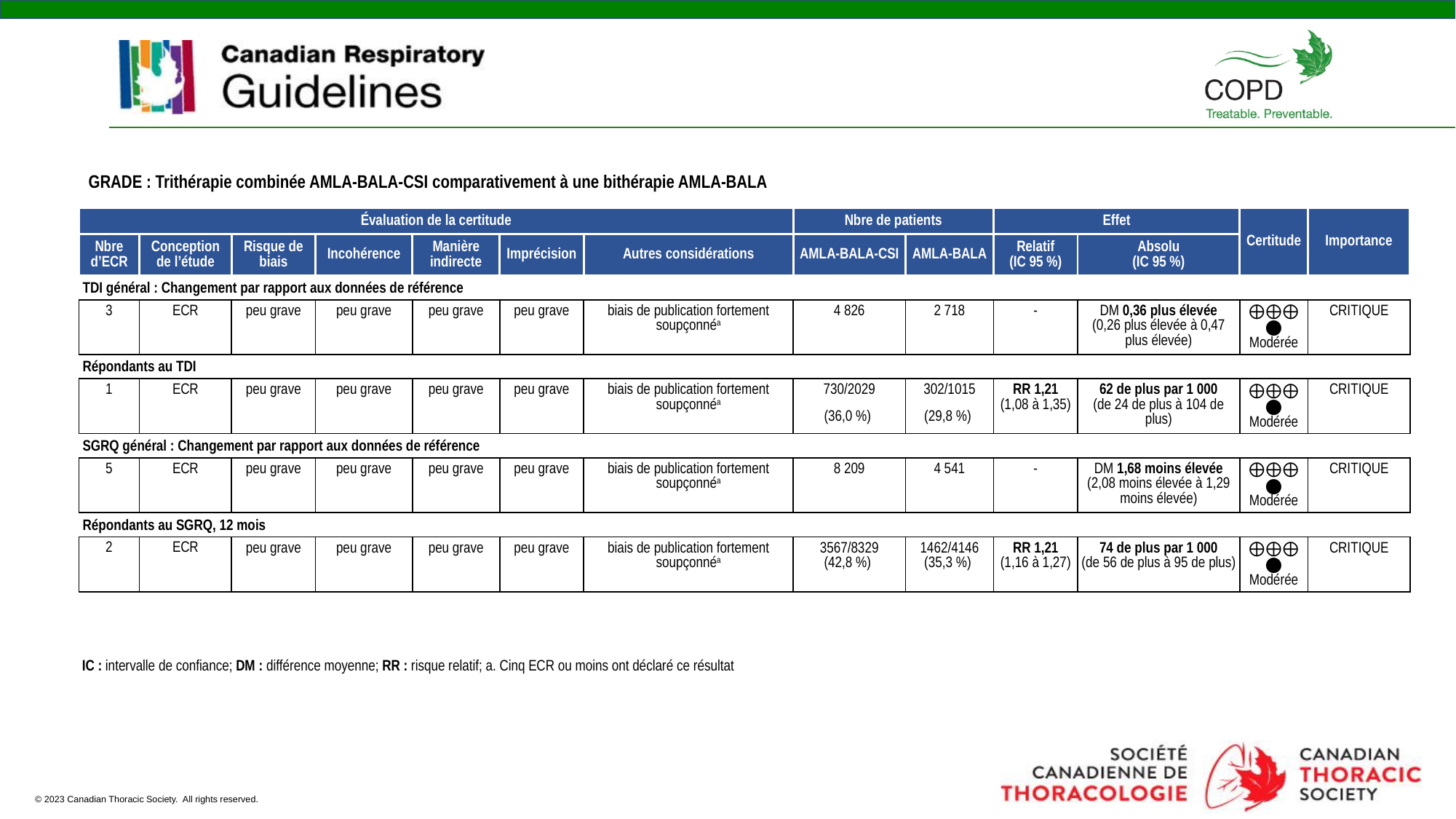

GRADE : Trithérapie combinée AMLA-BALA-CSI comparativement à une bithérapie AMLA-BALA
| Évaluation de la certitude |  |  |  |  |  |  | Nbre de patients |  | Effet |  | Certitude | Importance |
| --- | --- | --- | --- | --- | --- | --- | --- | --- | --- | --- | --- | --- |
| Nbre d’ECR | Conception de l’étude | Risque de biais | Incohérence | Manière indirecte | Imprécision | Autres considérations | AMLA-BALA-CSI | AMLA-BALA | Relatif (IC 95 %) | Absolu (IC 95 %) |  |  |
| TDI général : Changement par rapport aux données de référence |  |  |  |  |  |  |  |  |  |  |  |  |
| 3 | ECR | peu grave | peu grave | peu grave | peu grave | biais de publication fortement soupçonnéa | 4 826 | 2 718 | - | DM 0,36 plus élevée (0,26 plus élevée à 0,47 plus élevée) | ⨁⨁⨁◯ Modérée | CRITIQUE |
| Répondants au TDI |  |  |  |  |  |  |  |  |  |  |  |  |
| 1 | ECR | peu grave | peu grave | peu grave | peu grave | biais de publication fortement soupçonnéa | 730/2029 (36,0 %) | 302/1015 (29,8 %) | RR 1,21 (1,08 à 1,35) | 62 de plus par 1 000 (de 24 de plus à 104 de plus) | ⨁⨁⨁◯ Modérée | CRITIQUE |
| SGRQ général : Changement par rapport aux données de référence |  |  |  |  |  |  |  |  |  |  |  |  |
| 5 | ECR | peu grave | peu grave | peu grave | peu grave | biais de publication fortement soupçonnéa | 8 209 | 4 541 | - | DM 1,68 moins élevée (2,08 moins élevée à 1,29 moins élevée) | ⨁⨁⨁◯ Modérée | CRITIQUE |
| Répondants au SGRQ, 12 mois |  |  |  |  |  |  |  |  |  |  |  |  |
| 2 | ECR | peu grave | peu grave | peu grave | peu grave | biais de publication fortement soupçonnéa | 3567/8329 (42,8 %) | 1462/4146 (35,3 %) | RR 1,21 (1,16 à 1,27) | 74 de plus par 1 000 (de 56 de plus à 95 de plus) | ⨁⨁⨁◯ Modérée | CRITIQUE |
IC : intervalle de confiance; DM : différence moyenne; RR : risque relatif; a. Cinq ECR ou moins ont déclaré ce résultat